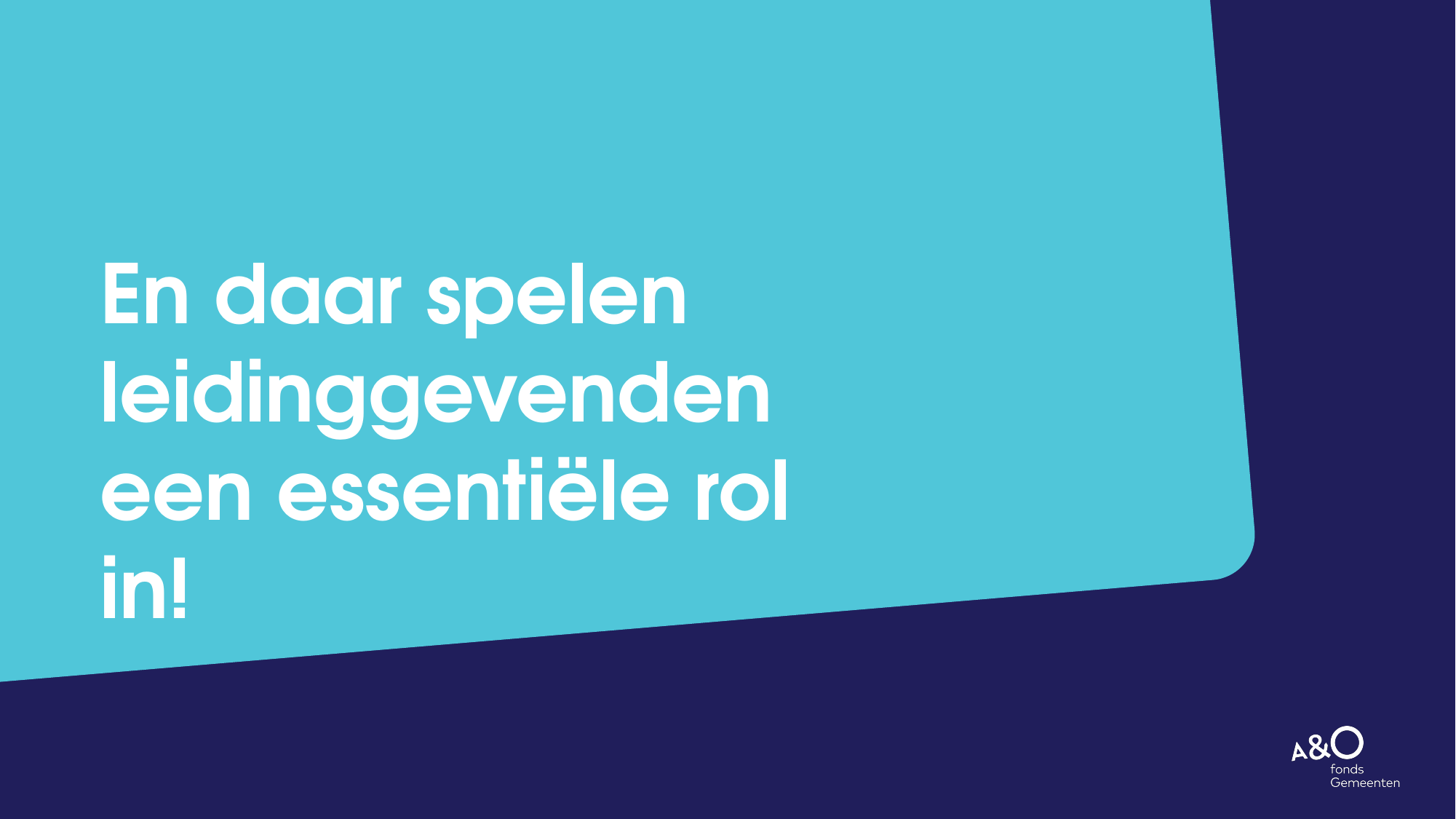

# En daar spelen leidinggevenden een essentiële rol in!